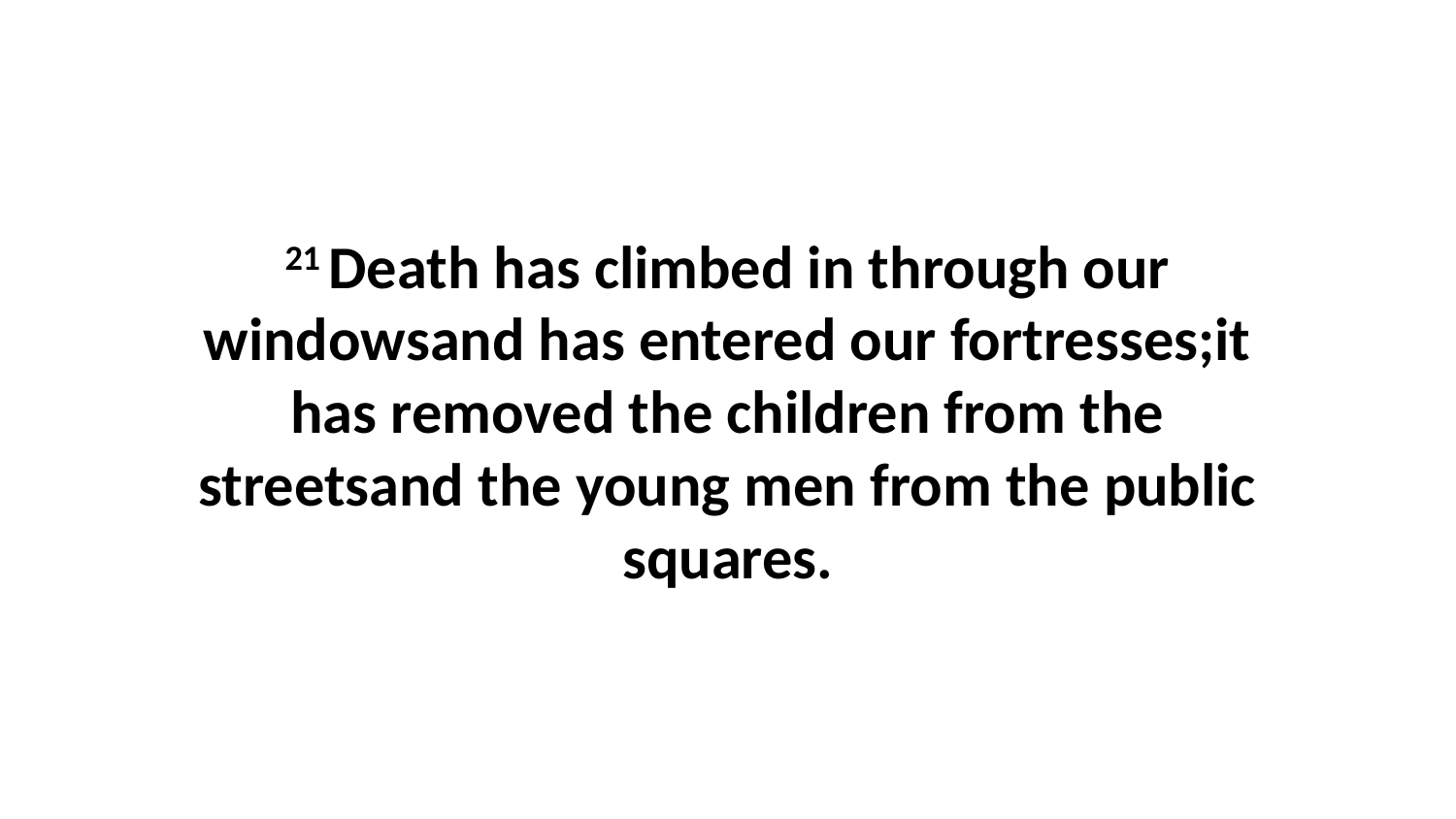

21 Death has climbed in through our windowsand has entered our fortresses;it has removed the children from the streetsand the young men from the public squares.